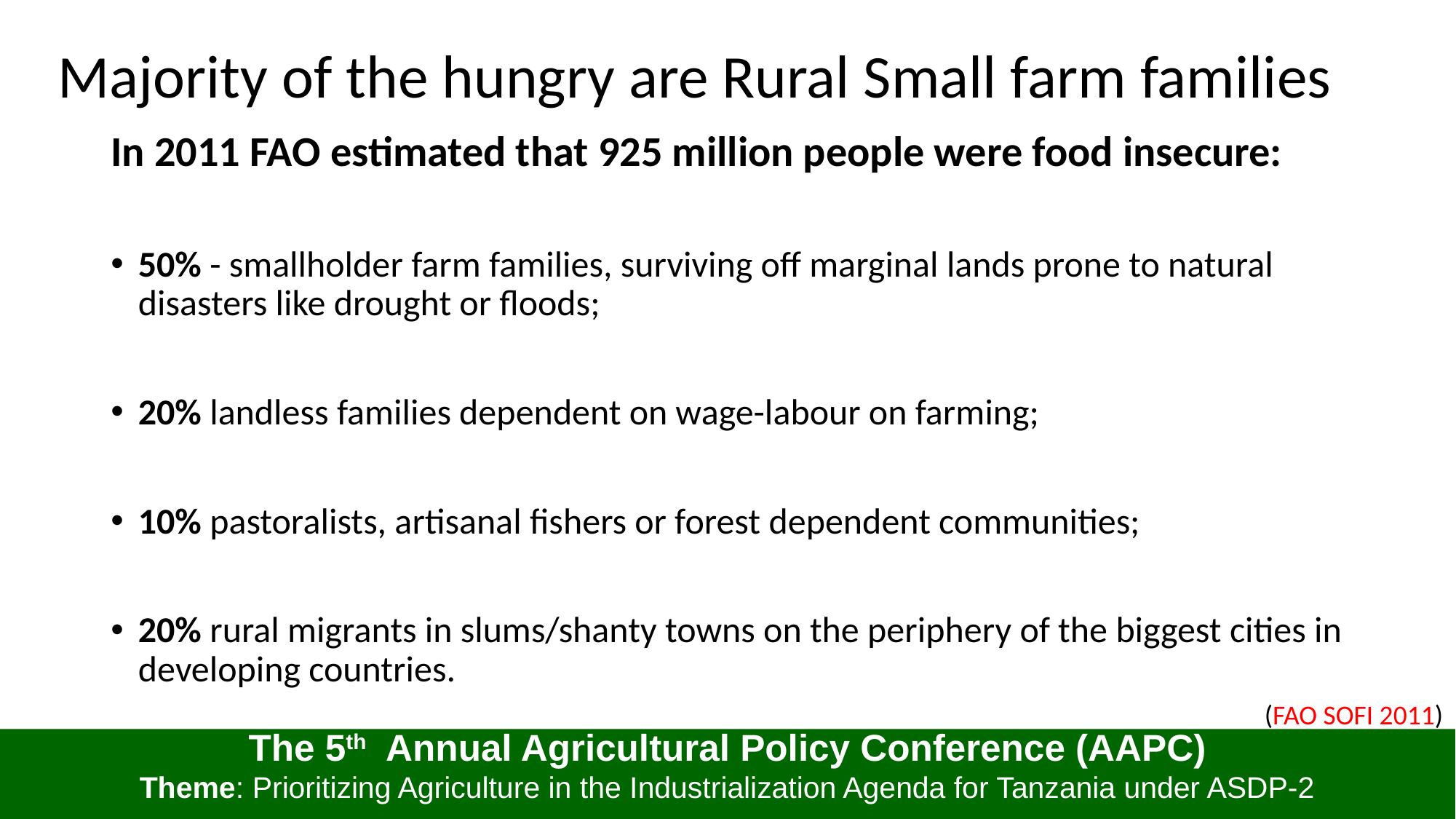

# Majority of the hungry are Rural Small farm families
In 2011 FAO estimated that 925 million people were food insecure:

50% - smallholder farm families, surviving off marginal lands prone to natural disasters like drought or floods;

20% landless families dependent on wage-labour on farming;

10% pastoralists, artisanal fishers or forest dependent communities;

20% rural migrants in slums/shanty towns on the periphery of the biggest cities in developing countries.
(FAO SOFI 2011)